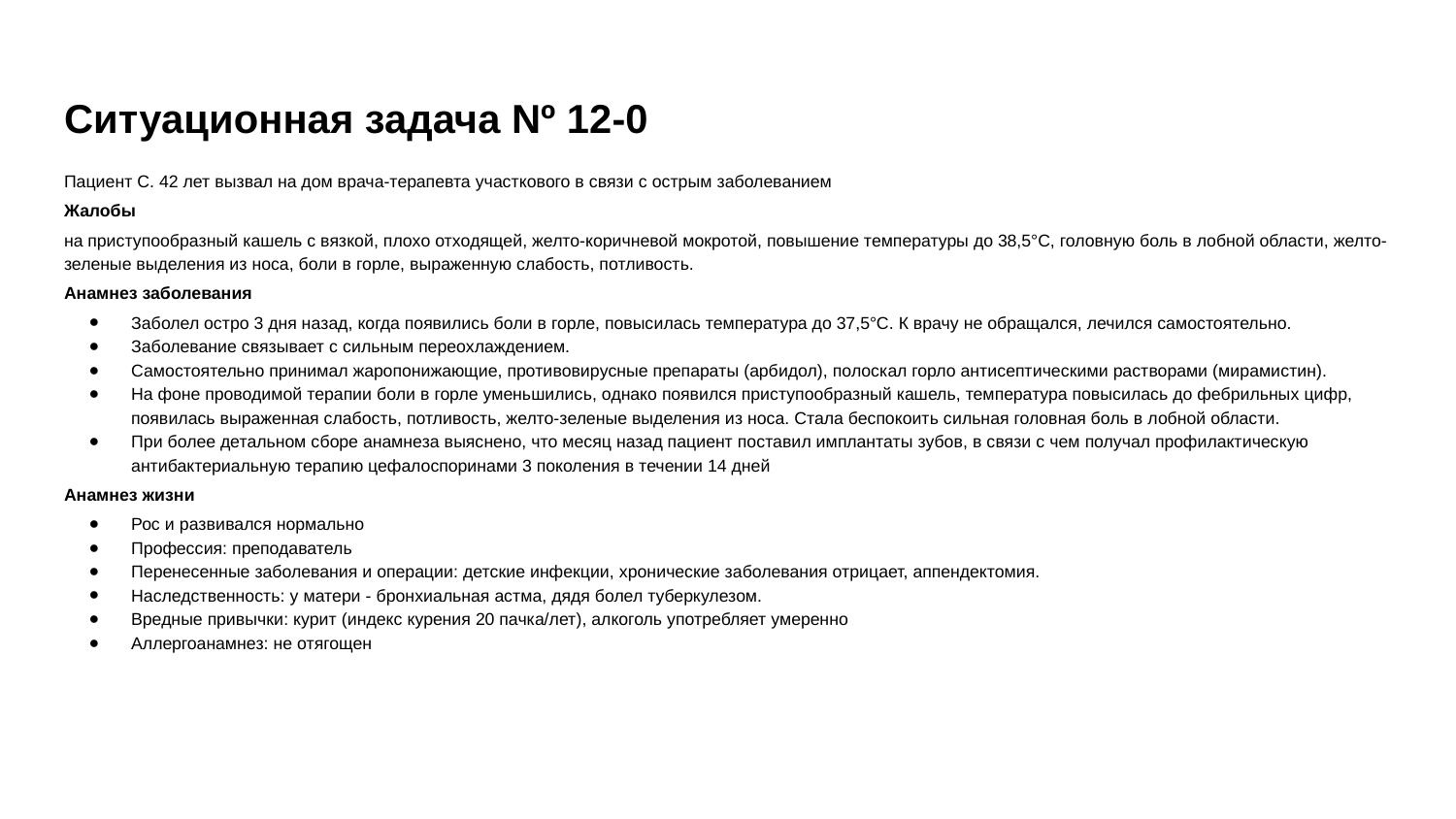

# Ситуационная задача Nº 12-0

Пациент С. 42 лет вызвал на дом врача-терапевта участкового в связи с острым заболеванием
Жалобы
на приступообразный кашель с вязкой, плохо отходящей, желто-коричневой мокротой, повышение температуры до 38,5°С, головную боль в лобной области, желто-зеленые выделения из носа, боли в горле, выраженную слабость, потливость.
Анамнез заболевания
﻿﻿Заболел остро 3 дня назад, когда появились боли в горле, повысилась температура до 37,5°С. К врачу не обращался, лечился самостоятельно.
﻿﻿Заболевание связывает с сильным переохлаждением.
﻿﻿Самостоятельно принимал жаропонижающие, противовирусные препараты (арбидол), полоскал горло антисептическими растворами (мирамистин).
﻿﻿На фоне проводимой терапии боли в горле уменьшились, однако появился приступообразный кашель, температура повысилась до фебрильных цифр, появилась выраженная слабость, потливость, желто-зеленые выделения из носа. Стала беспокоить сильная головная боль в лобной области.
﻿﻿При более детальном сборе анамнеза выяснено, что месяц назад пациент поставил имплантаты зубов, в связи с чем получал профилактическую антибактериальную терапию цефалоспоринами 3 поколения в течении 14 дней
Анамнез жизни
﻿﻿Рос и развивался нормально
﻿﻿Профессия: преподаватель
﻿﻿Перенесенные заболевания и операции: детские инфекции, хронические заболевания отрицает, аппендектомия.
﻿﻿Наследственность: у матери - бронхиальная астма, дядя болел туберкулезом.
﻿﻿Вредные привычки: курит (индекс курения 20 пачка/лет), алкоголь употребляет умеренно
﻿﻿Аллергоанамнез: не отягощен